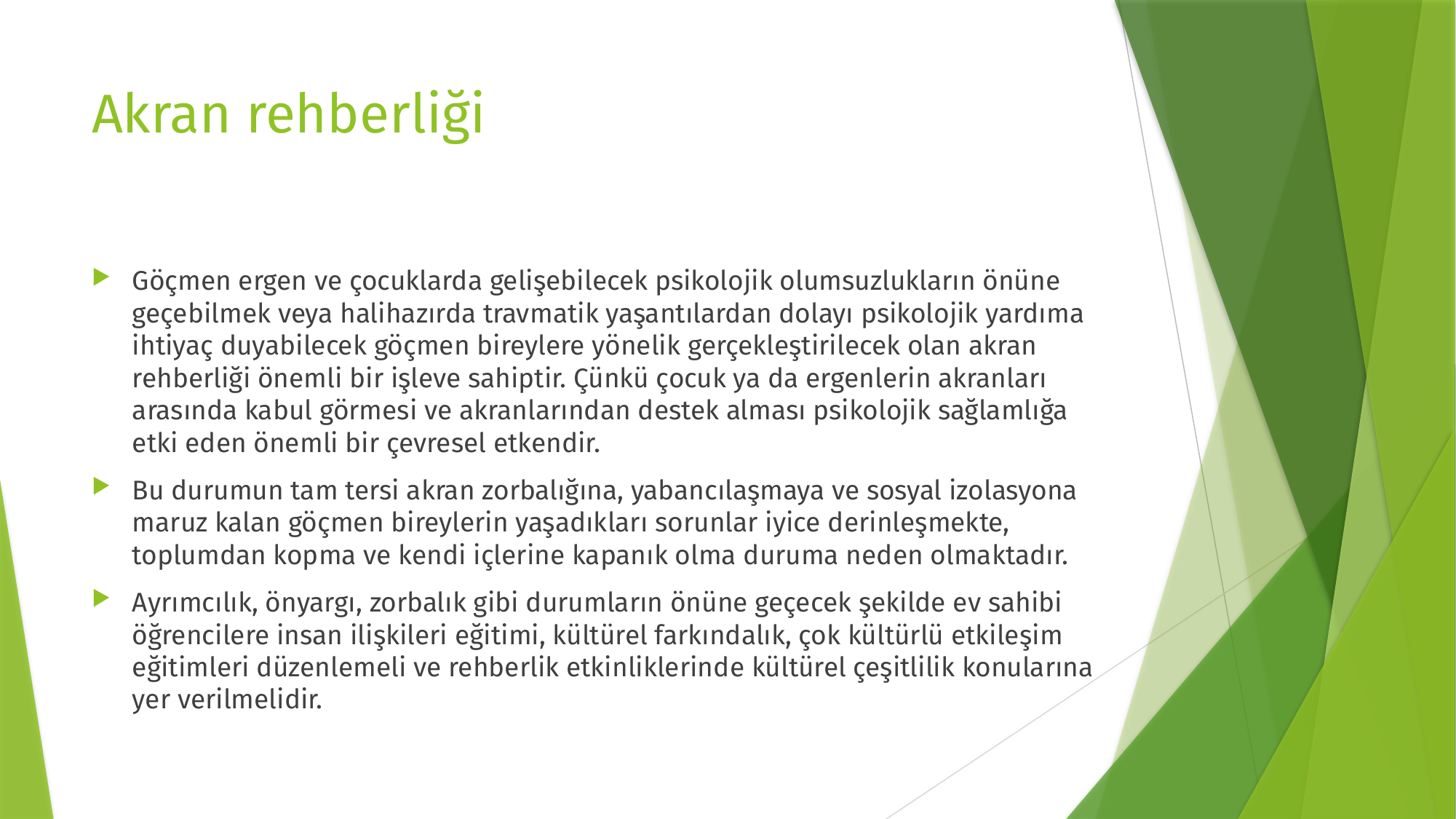

# Akran rehberliği
Göçmen ergen ve çocuklarda gelişebilecek psikolojik olumsuzlukların önüne geçebilmek veya halihazırda travmatik yaşantılardan dolayı psikolojik yardıma ihtiyaç duyabilecek göçmen bireylere yönelik gerçekleştirilecek olan akran rehberliği önemli bir işleve sahiptir. Çünkü çocuk ya da ergenlerin akranları arasında kabul görmesi ve akranlarından destek alması psikolojik sağlamlığa etki eden önemli bir çevresel etkendir.
Bu durumun tam tersi akran zorbalığına, yabancılaşmaya ve sosyal izolasyona maruz kalan göçmen bireylerin yaşadıkları sorunlar iyice derinleşmekte, toplumdan kopma ve kendi içlerine kapanık olma duruma neden olmaktadır.
Ayrımcılık, önyargı, zorbalık gibi durumların önüne geçecek şekilde ev sahibi öğrencilere insan ilişkileri eğitimi, kültürel farkındalık, çok kültürlü etkileşim eğitimleri düzenlemeli ve rehberlik etkinliklerinde kültürel çeşitlilik konularına yer verilmelidir.